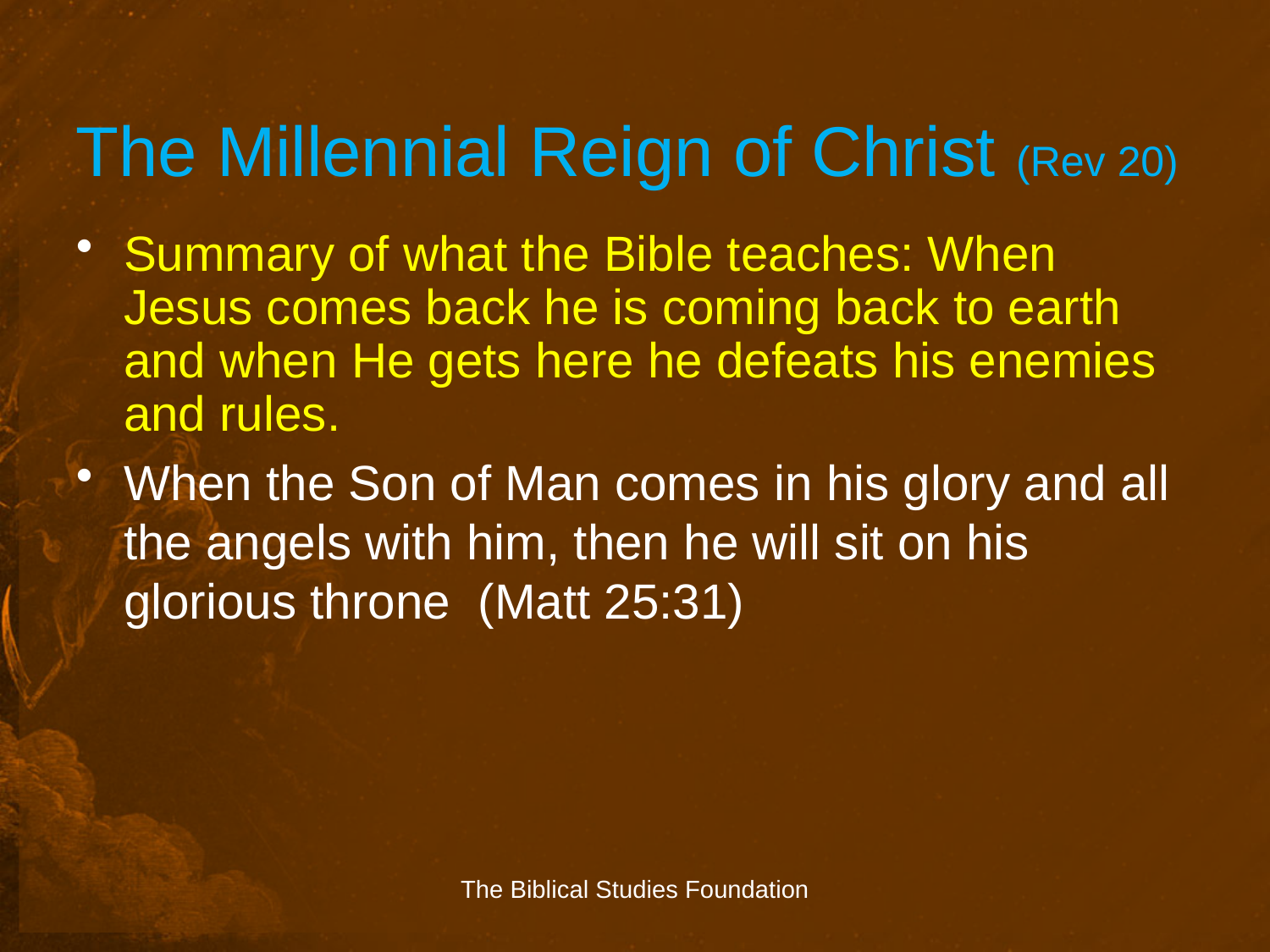

# The Millennial Reign of Christ (Rev 20)
Summary of what the Bible teaches: When Jesus comes back he is coming back to earth and when He gets here he defeats his enemies and rules.
When the Son of Man comes in his glory and all the angels with him, then he will sit on his glorious throne  (Matt 25:31)
The Biblical Studies Foundation